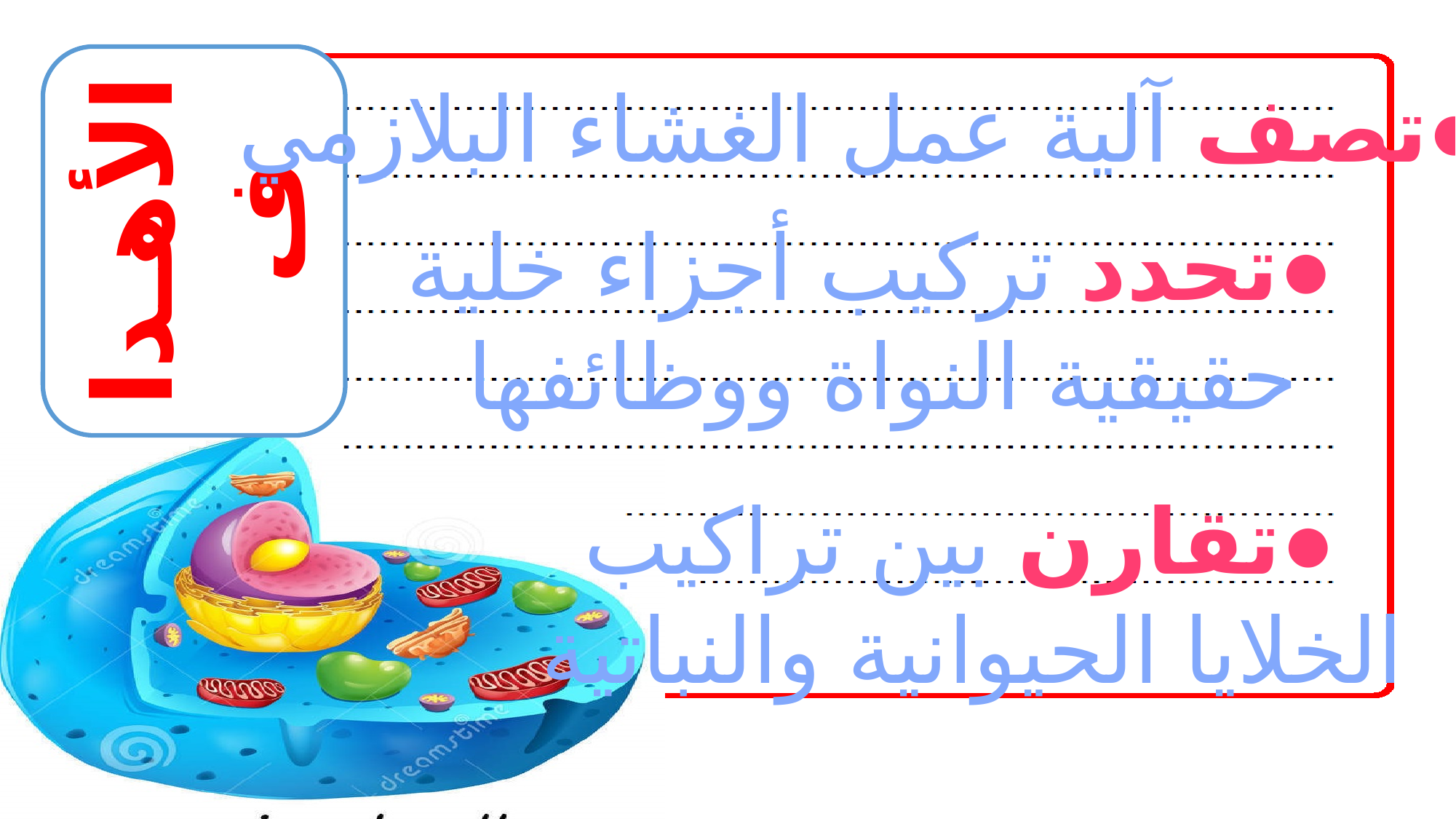

●تصف آلية عمل الغشاء البلازمي
الأهـداف
●تحدد تركيب أجزاء خلية حقيقية النواة ووظائفها
●تقارن بين تراكيب الخلايا الحيوانية والنباتية